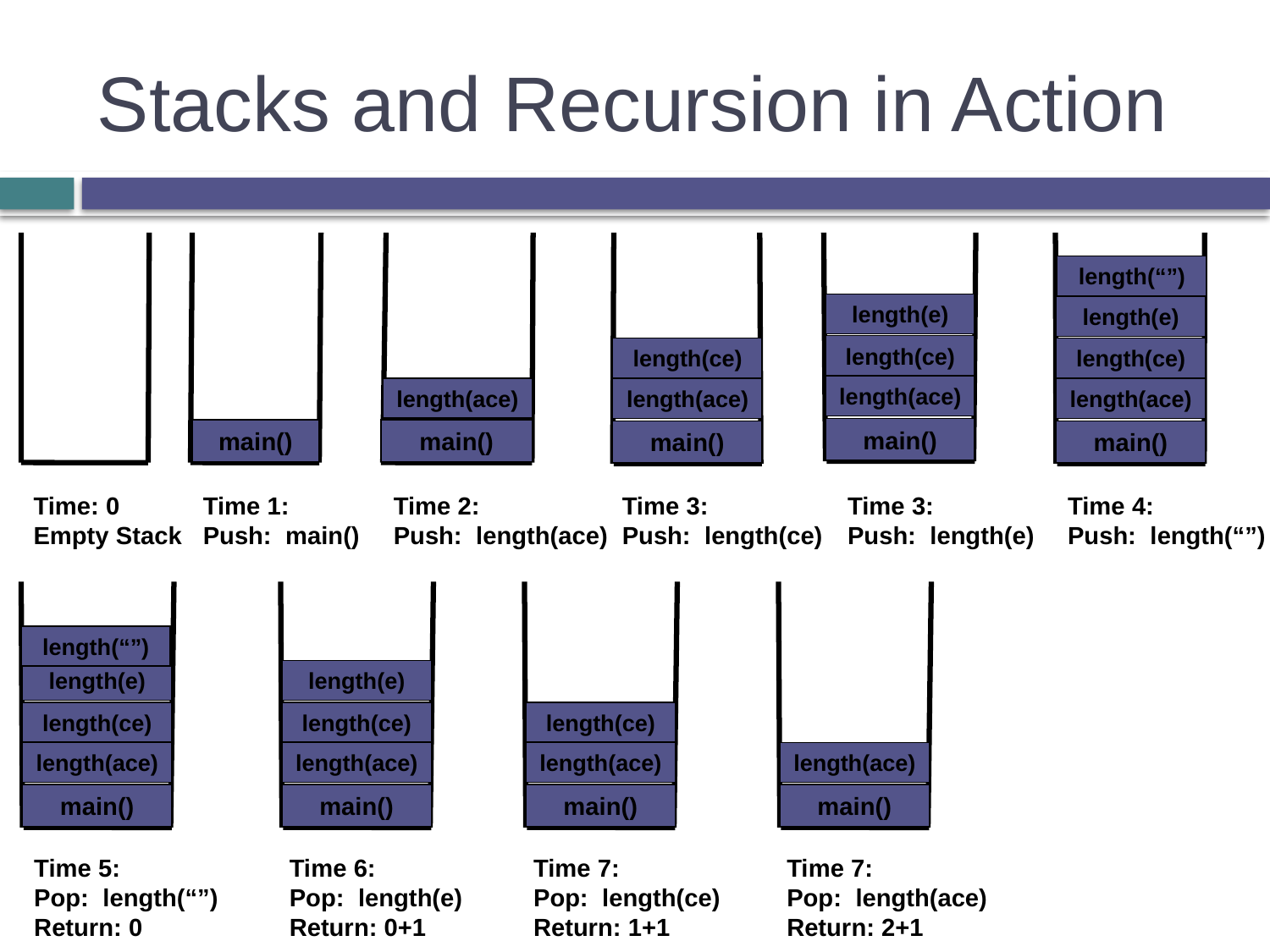

# Stacks and Recursion in Action

length(“”)
length(e)
length(e)
length(ce)
length(ce)
length(ce)
length(ace)
length(ace)
length(ace)
length(ace)
main()
main()
main()
main()
main()

Time: 0
Empty Stack
Time 1:
Push:  main()
Time 2:
Push:  length(ace)
Time 3:
Push:  length(ce)
Time 3:
Push:  length(e)
Time 4:
Push:  length(“”)

length(“”)
length(e)
length(e)
length(ce)
length(ce)
length(ce)
length(ace)
length(ace)
length(ace)
length(ace)
main()
main()
main()
main()

Time 5:
Pop:  length(“”)
Return: 0
Time 6:
Pop:  length(e)
Return: 0+1
Time 7:
Pop:  length(ce)
Return: 1+1
Time 7:
Pop:  length(ace)
Return: 2+1